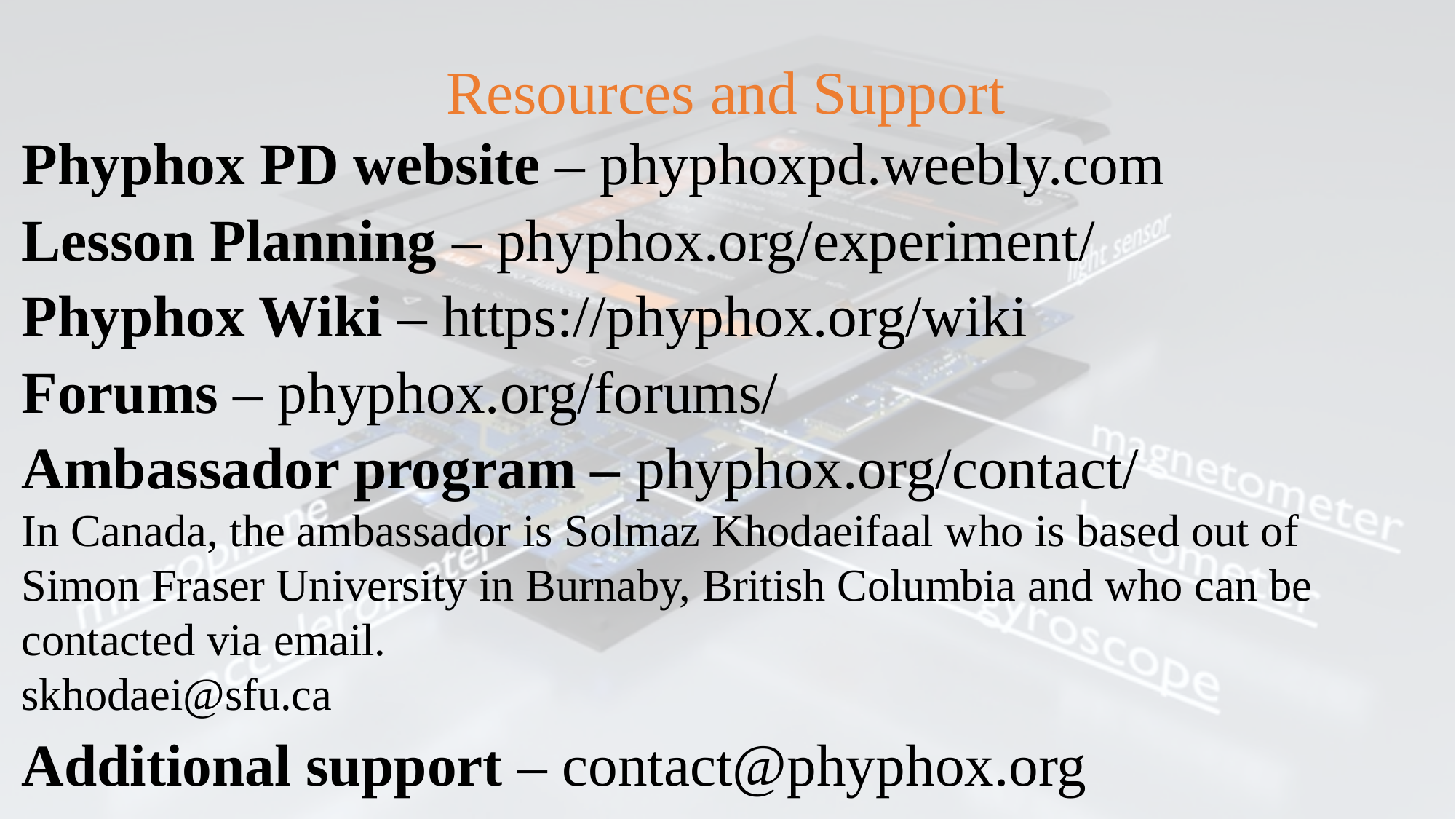

# Resources and Support
Phyphox PD website – phyphoxpd.weebly.com
Lesson Planning – phyphox.org/experiment/
Phyphox Wiki – https://phyphox.org/wiki
Forums – phyphox.org/forums/
Ambassador program – phyphox.org/contact/
In Canada, the ambassador is Solmaz Khodaeifaal who is based out of Simon Fraser University in Burnaby, British Columbia and who can be contacted via email.
skhodaei@sfu.ca
Additional support – contact@phyphox.org